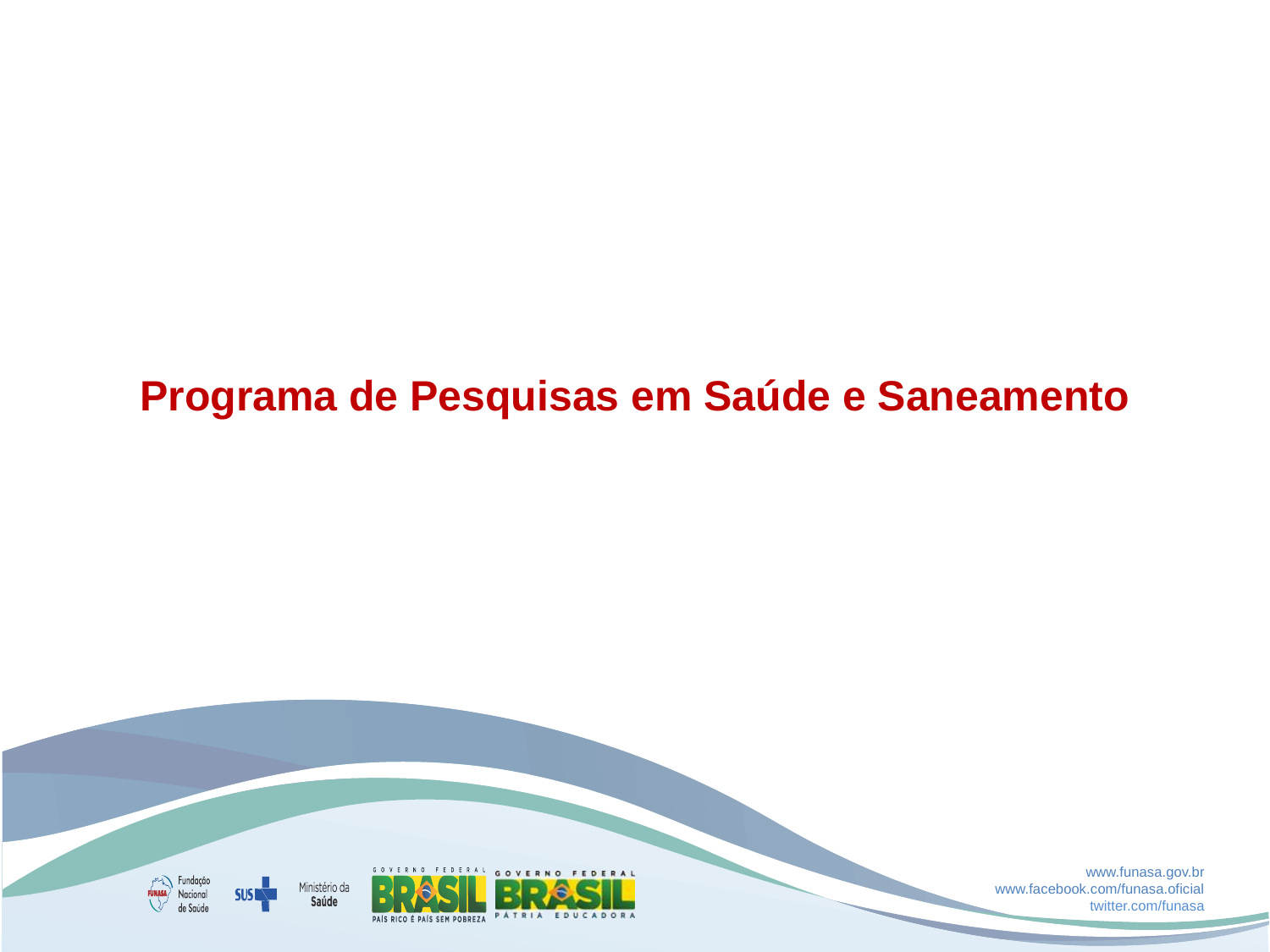

Programa de Pesquisas em Saúde e Saneamento